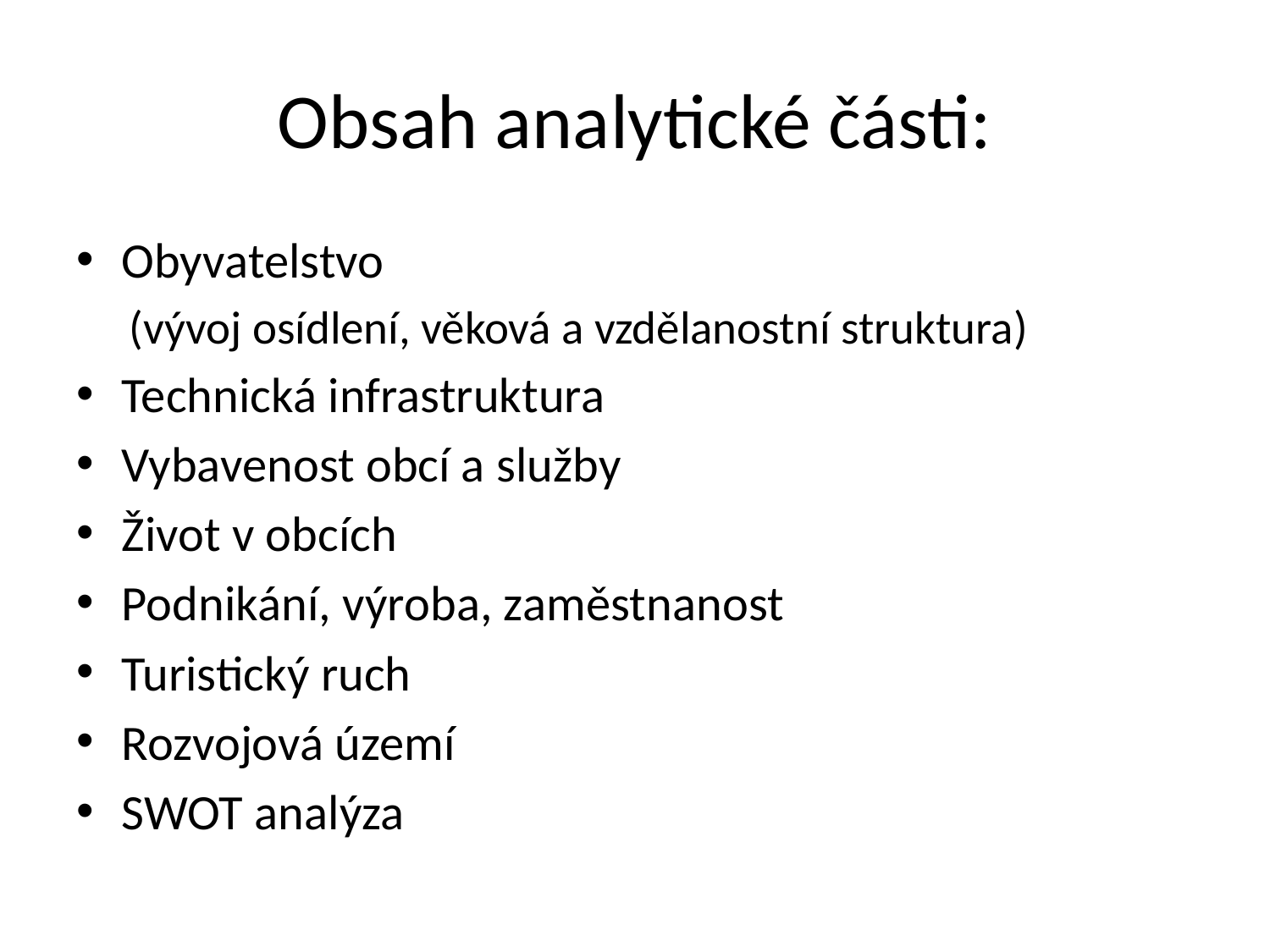

# Obsah analytické části:
Obyvatelstvo
     (vývoj osídlení, věková a vzdělanostní struktura)
Technická infrastruktura
Vybavenost obcí a služby
Život v obcích
Podnikání, výroba, zaměstnanost
Turistický ruch
Rozvojová území
SWOT analýza